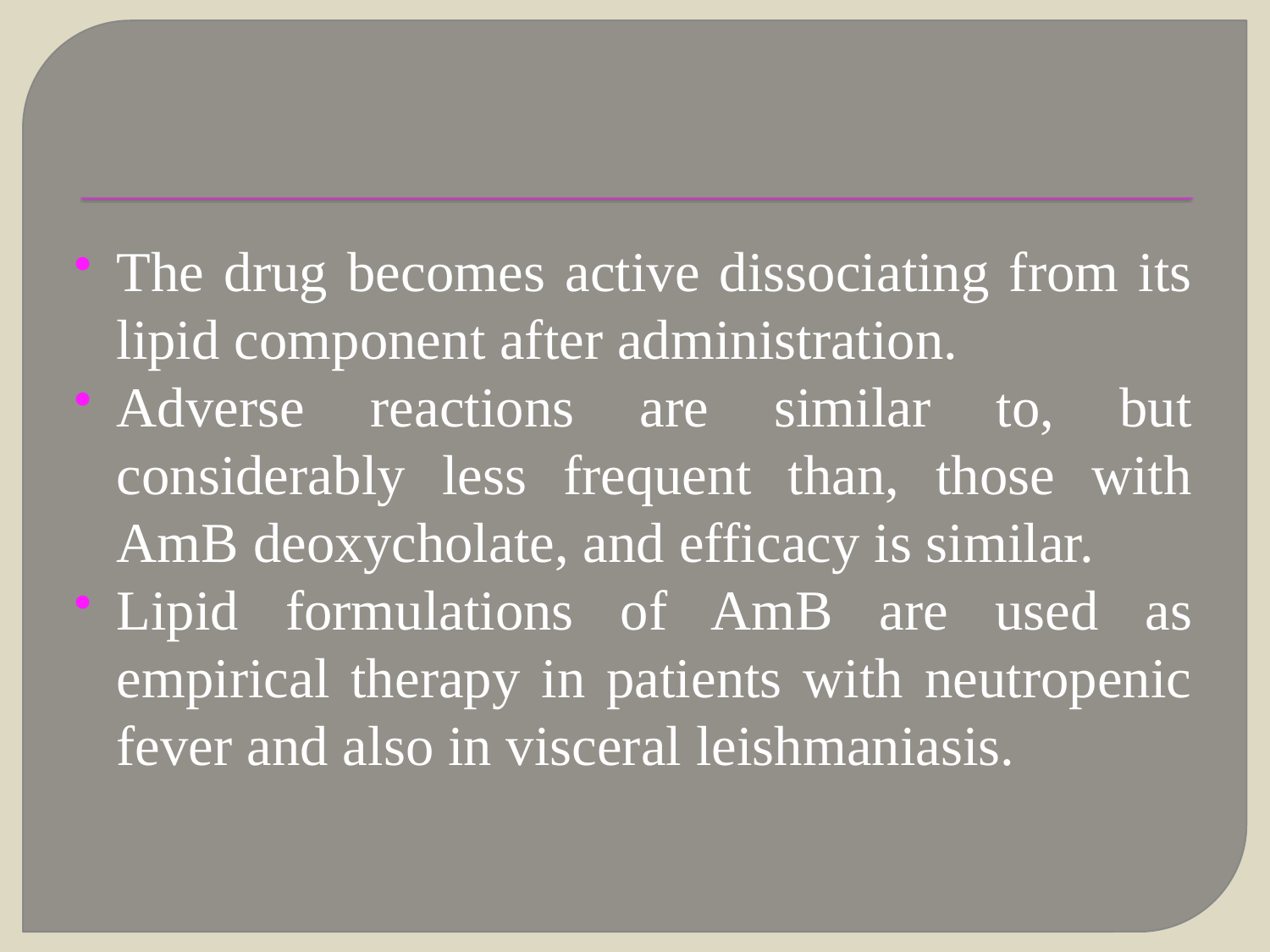

#
The drug becomes active dissociating from its lipid component after administration.
Adverse reactions are similar to, but considerably less frequent than, those with AmB deoxycholate, and efficacy is similar.
Lipid formulations of AmB are used as empirical therapy in patients with neutropenic fever and also in visceral leishmaniasis.